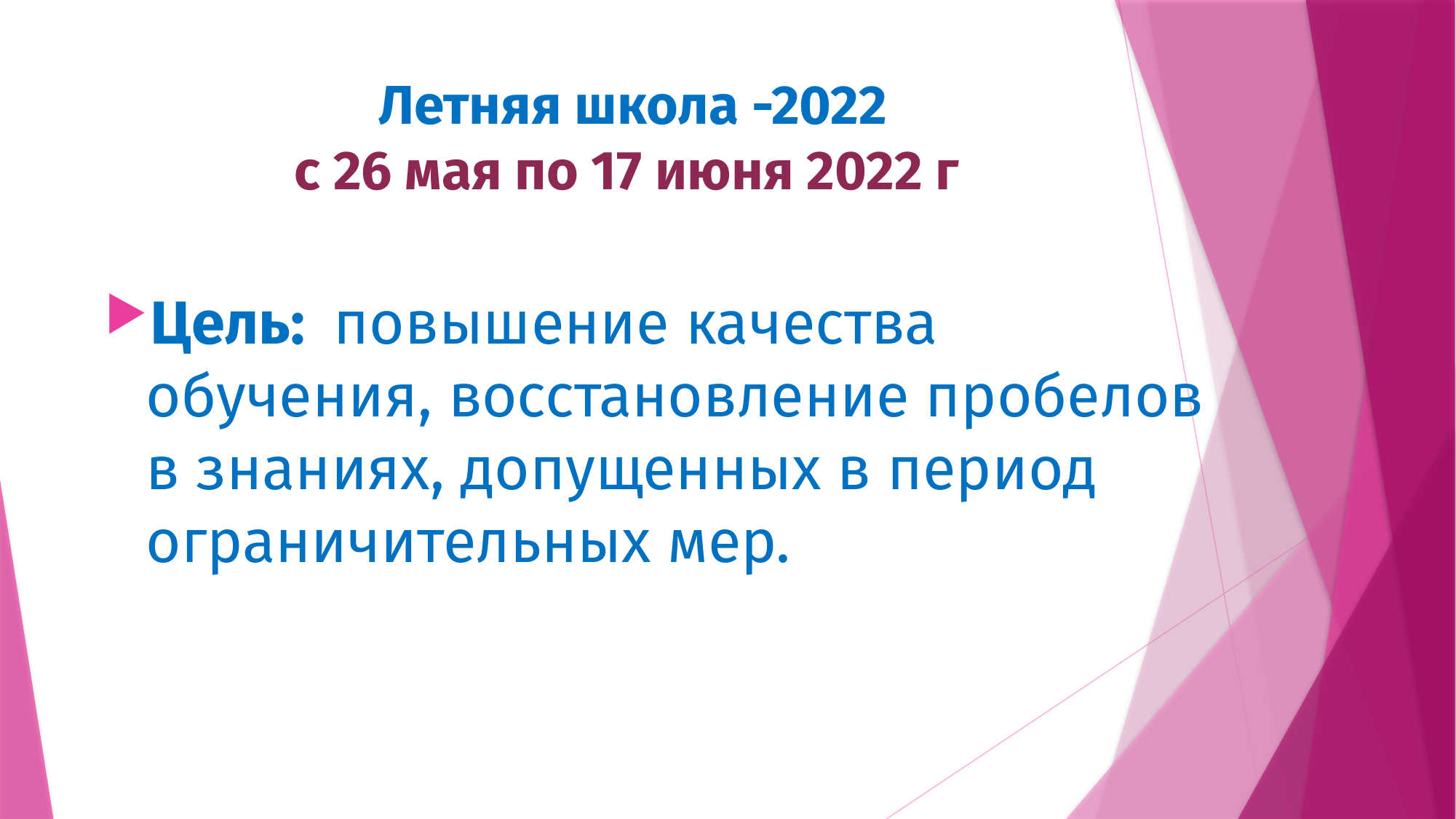

# Летняя школа -2022 с 26 мая по 17 июня 2022 г
Цель:  повышение качества обучения, восстановление пробелов в знаниях, допущенных в период ограничительных мер.